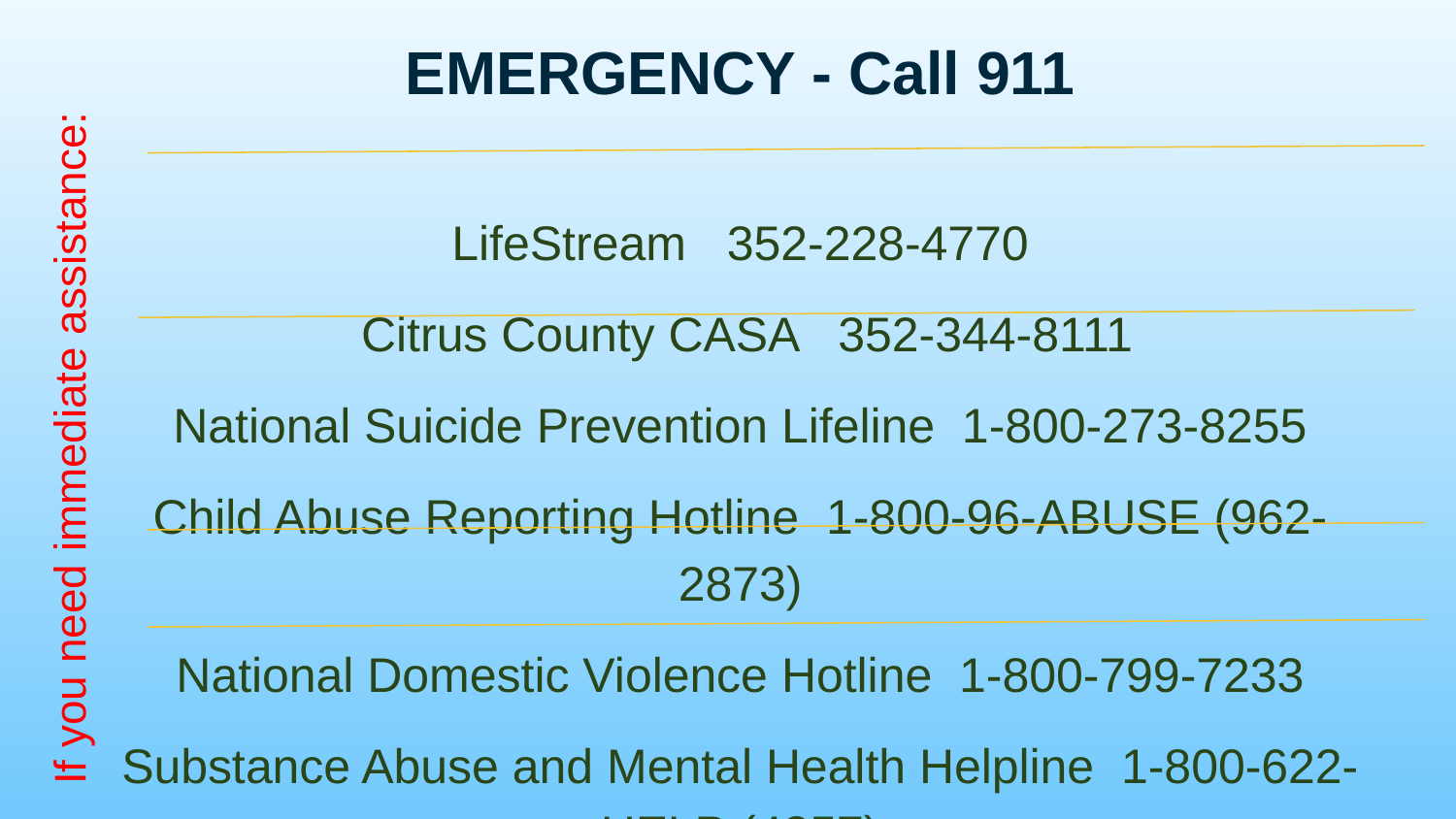

EMERGENCY - Call 911

LifeStream   352-228-4770
 Citrus County CASA   352-344-8111
National Suicide Prevention Lifeline  1-800-273-8255
Child Abuse Reporting Hotline  1-800-96-ABUSE (962-2873)
National Domestic Violence Hotline  1-800-799-7233
Substance Abuse and Mental Health Helpline  1-800-622-HELP (4357)

If you need immediate assistance: